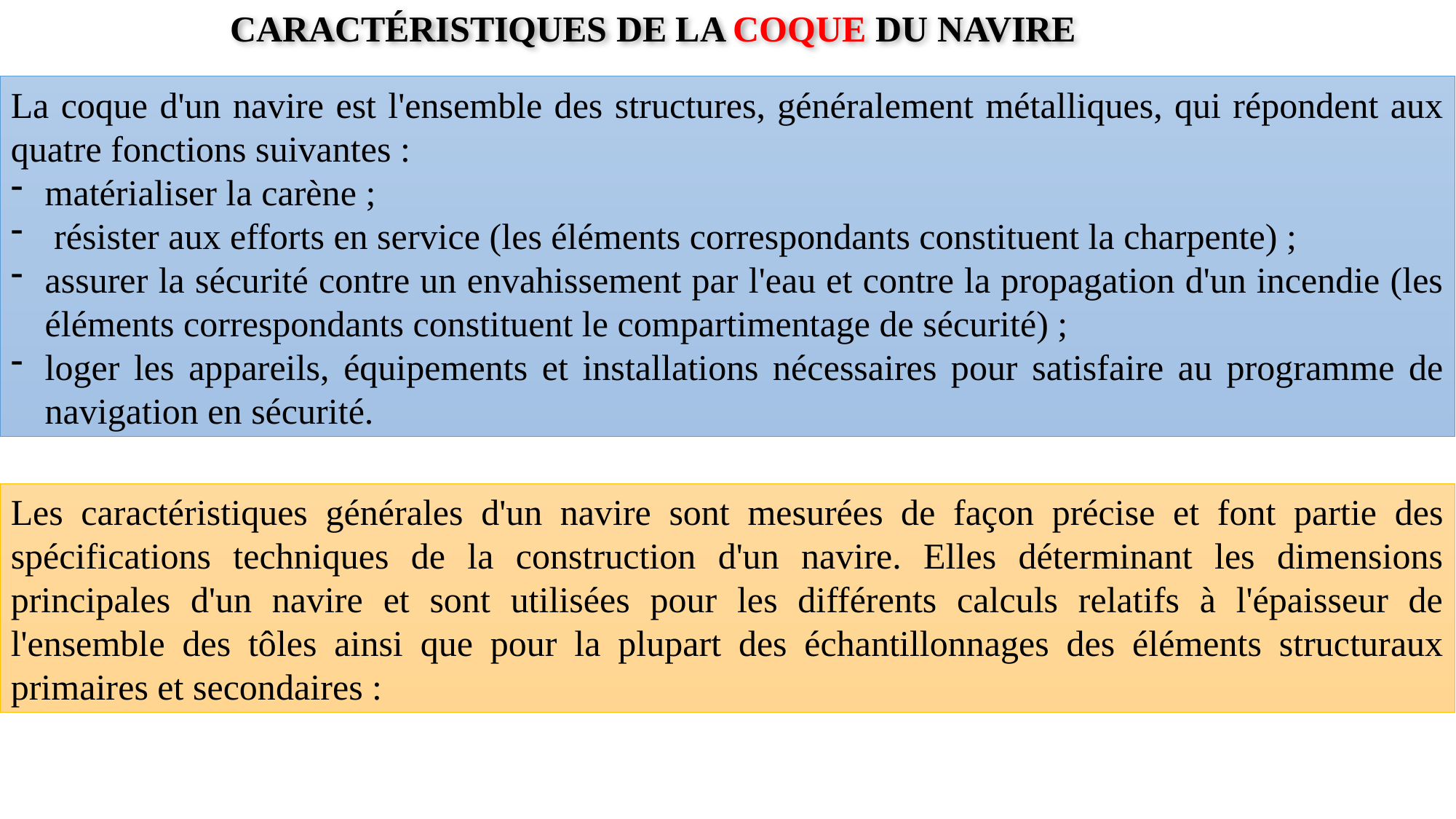

CARACTÉRISTIQUES DE LA COQUE DU NAVIRE
La coque d'un navire est l'ensemble des structures, généralement métalliques, qui répondent aux quatre fonctions suivantes :
matérialiser la carène ;
 résister aux efforts en service (les éléments correspondants constituent la charpente) ;
assurer la sécurité contre un envahissement par l'eau et contre la propagation d'un incendie (les éléments correspondants constituent le compartimentage de sécurité) ;
loger les appareils, équipements et installations nécessaires pour satisfaire au programme de navigation en sécurité.
Les caractéristiques générales d'un navire sont mesurées de façon précise et font partie des spécifications techniques de la construction d'un navire. Elles déterminant les dimensions principales d'un navire et sont utilisées pour les différents calculs relatifs à l'épaisseur de l'ensemble des tôles ainsi que pour la plupart des échantillonnages des éléments structuraux primaires et secondaires :